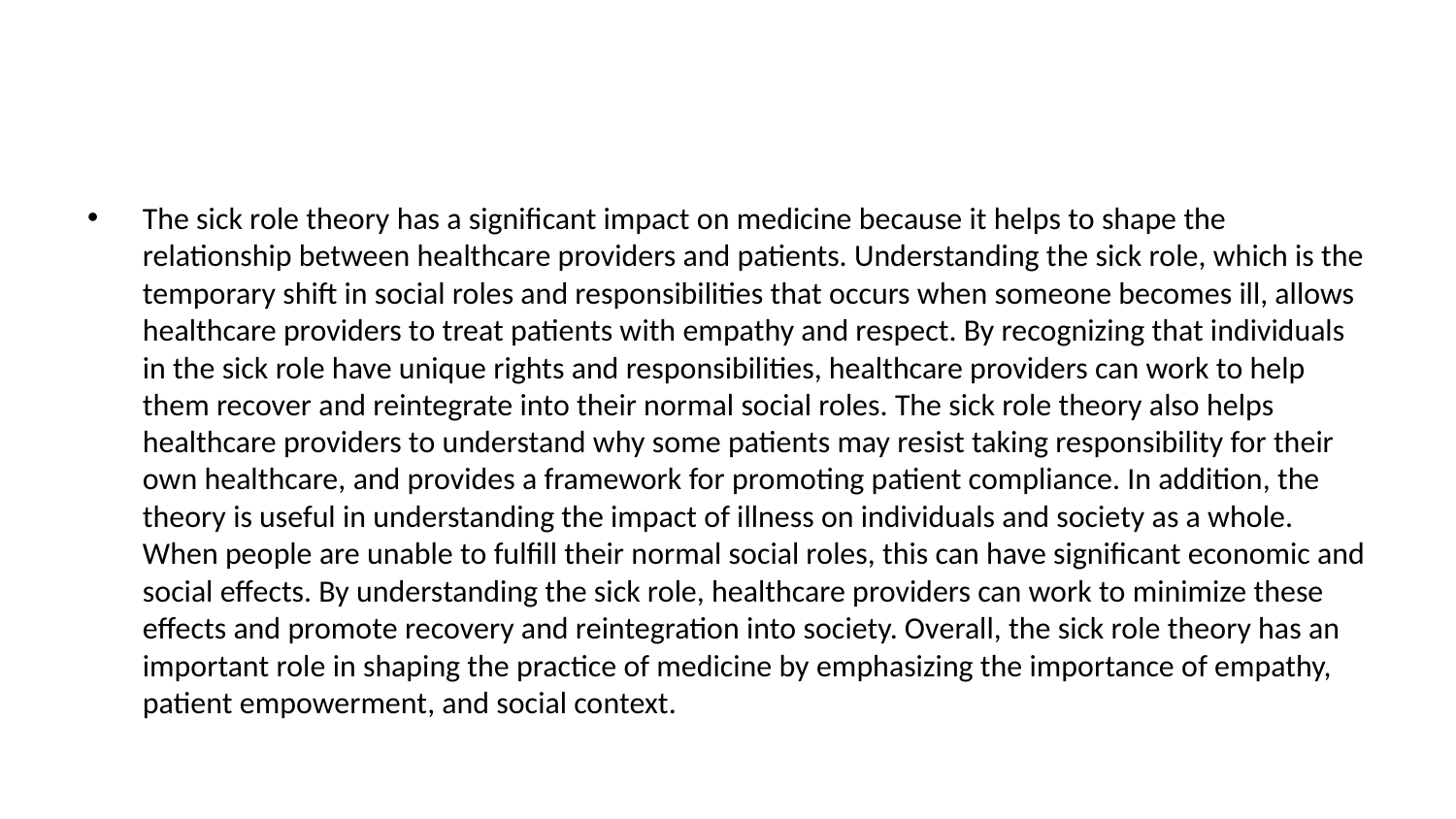

#
The sick role theory has a significant impact on medicine because it helps to shape the relationship between healthcare providers and patients. Understanding the sick role, which is the temporary shift in social roles and responsibilities that occurs when someone becomes ill, allows healthcare providers to treat patients with empathy and respect. By recognizing that individuals in the sick role have unique rights and responsibilities, healthcare providers can work to help them recover and reintegrate into their normal social roles. The sick role theory also helps healthcare providers to understand why some patients may resist taking responsibility for their own healthcare, and provides a framework for promoting patient compliance. In addition, the theory is useful in understanding the impact of illness on individuals and society as a whole. When people are unable to fulfill their normal social roles, this can have significant economic and social effects. By understanding the sick role, healthcare providers can work to minimize these effects and promote recovery and reintegration into society. Overall, the sick role theory has an important role in shaping the practice of medicine by emphasizing the importance of empathy, patient empowerment, and social context.